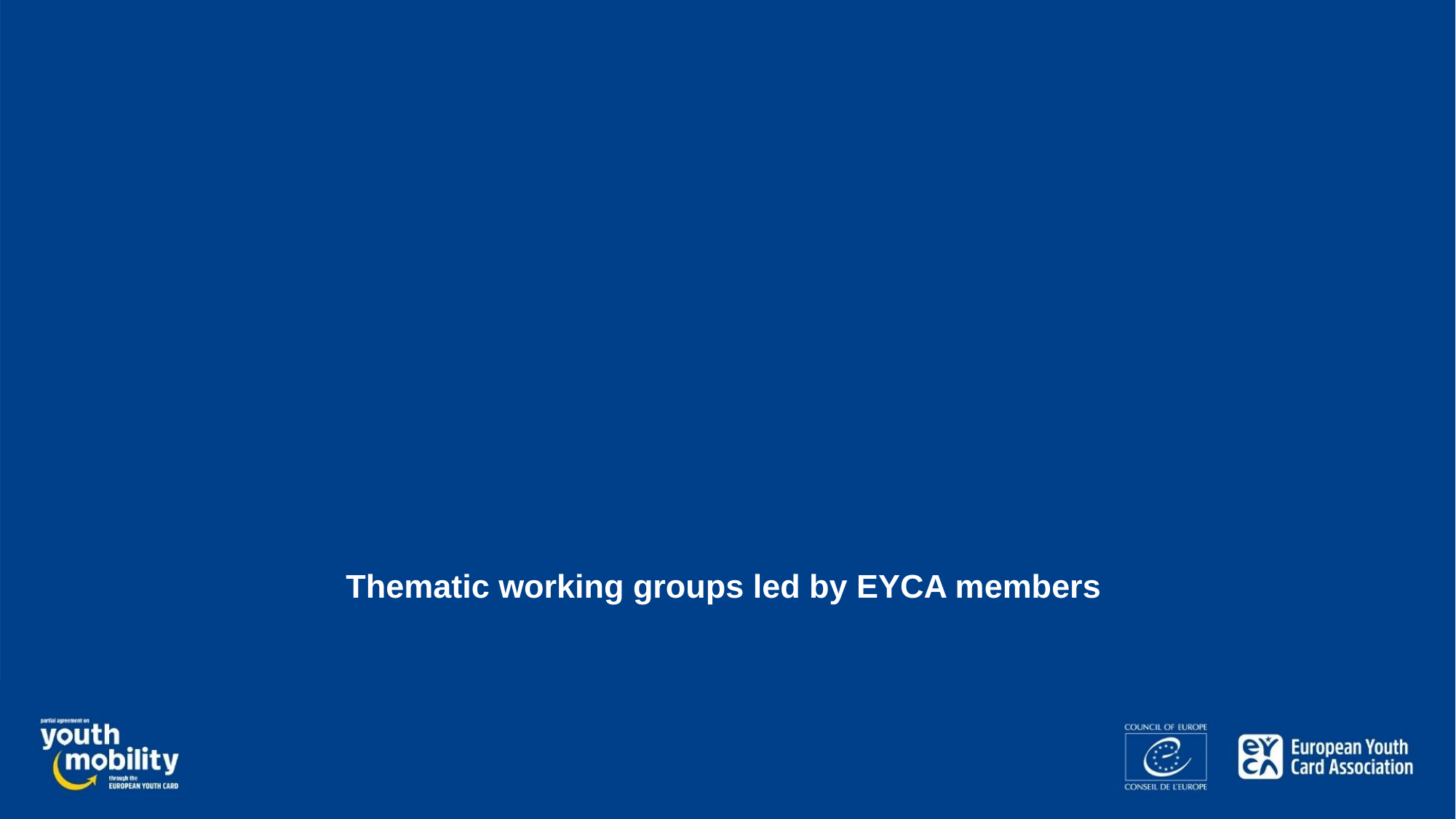

# Thematic working groups led by EYCA members